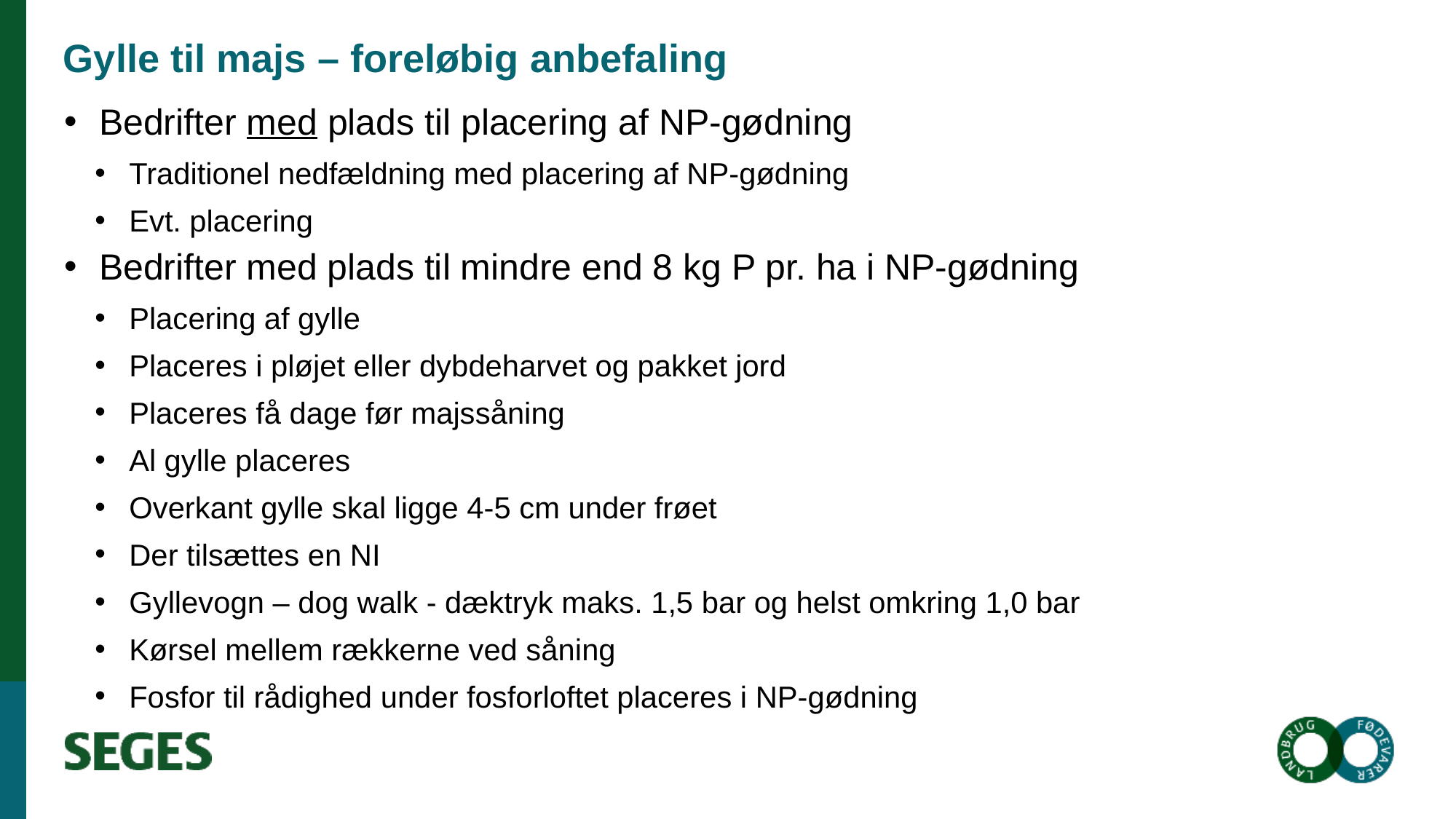

# Gylle til majs – foreløbig anbefaling
Bedrifter med plads til placering af NP-gødning
Traditionel nedfældning med placering af NP-gødning
Evt. placering
Bedrifter med plads til mindre end 8 kg P pr. ha i NP-gødning
Placering af gylle
Placeres i pløjet eller dybdeharvet og pakket jord
Placeres få dage før majssåning
Al gylle placeres
Overkant gylle skal ligge 4-5 cm under frøet
Der tilsættes en NI
Gyllevogn – dog walk - dæktryk maks. 1,5 bar og helst omkring 1,0 bar
Kørsel mellem rækkerne ved såning
Fosfor til rådighed under fosforloftet placeres i NP-gødning